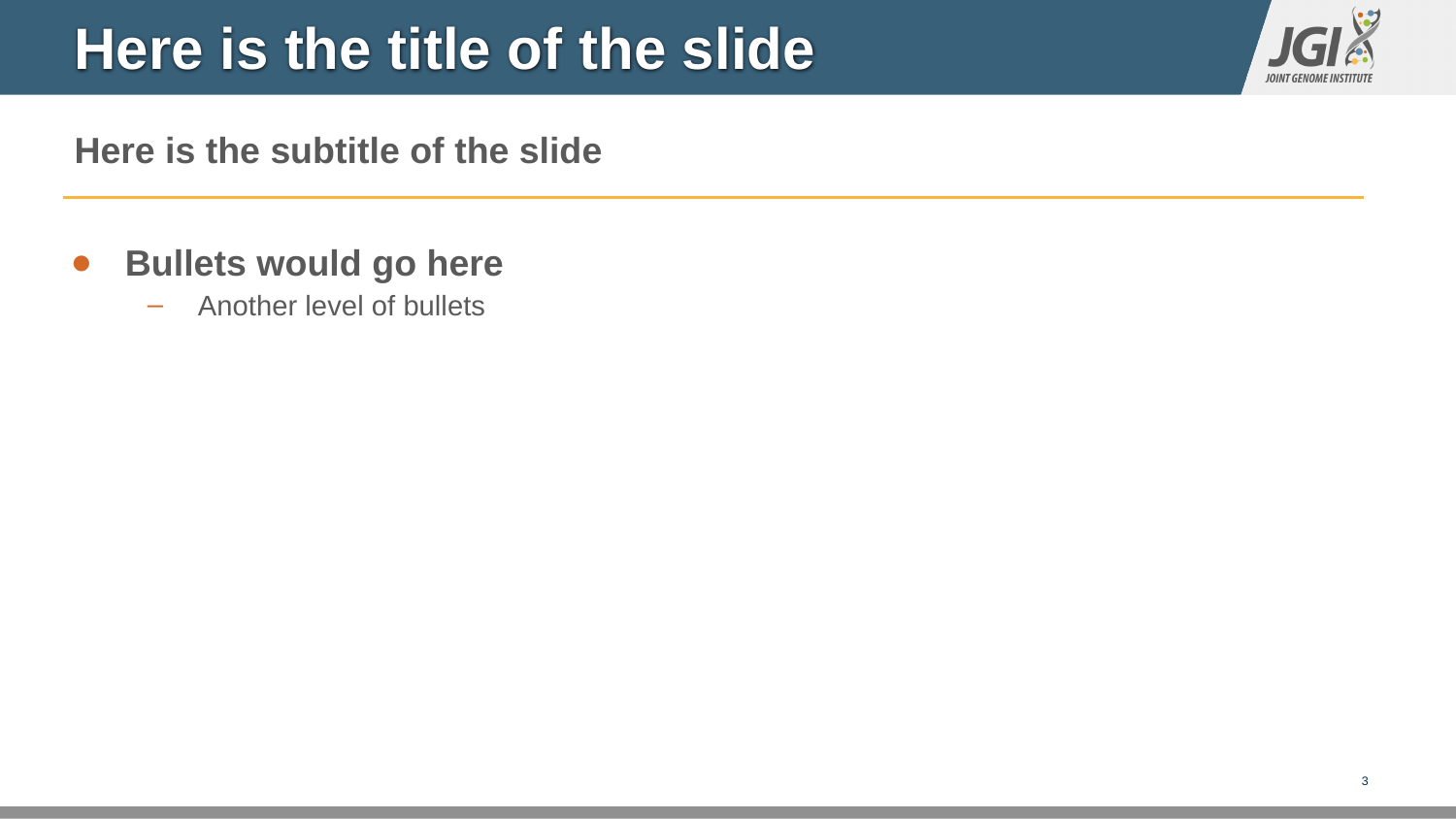

# Here is the title of the slide
Here is the subtitle of the slide
Bullets would go here
Another level of bullets
3